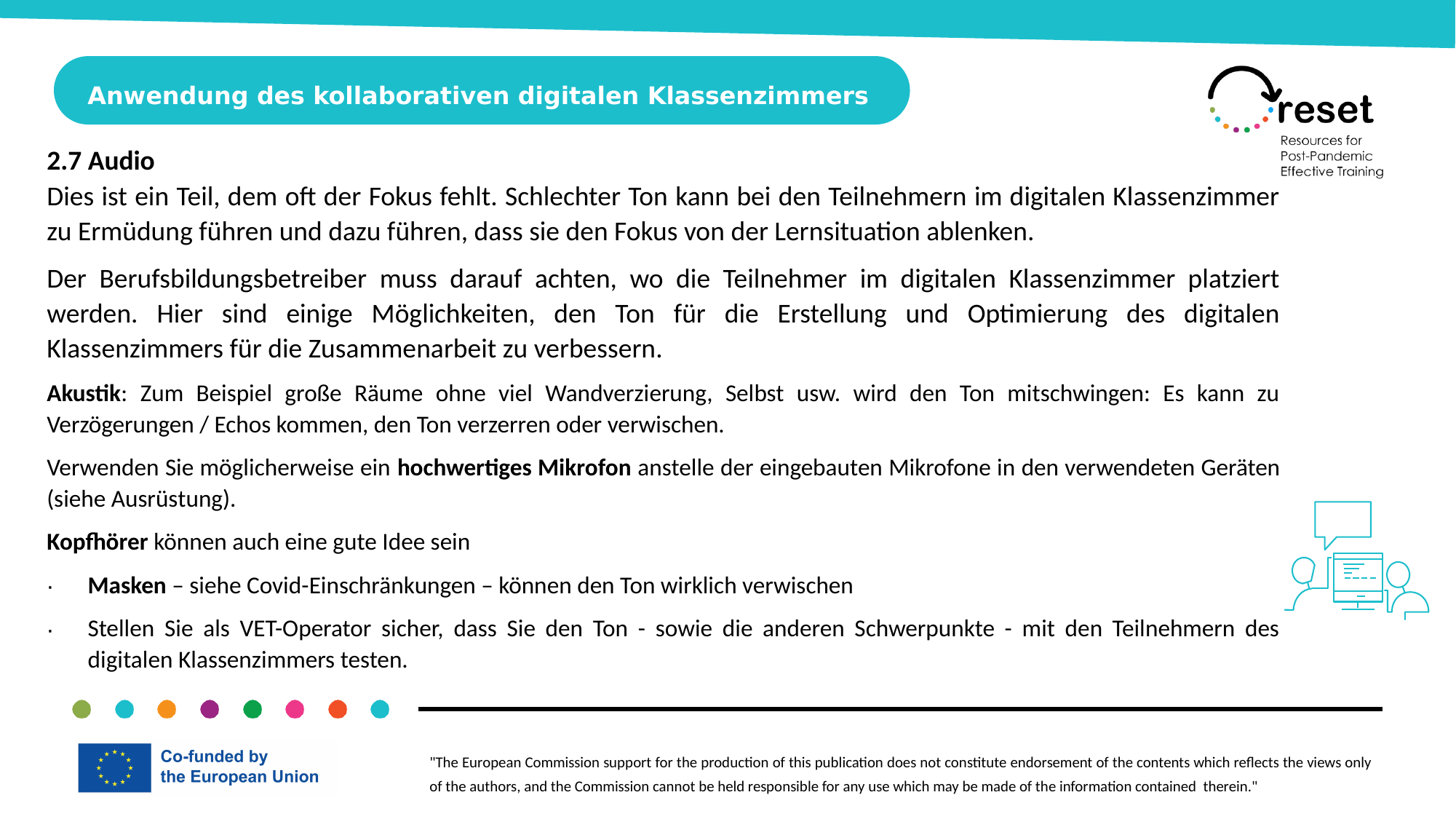

Anwendung des kollaborativen digitalen Klassenzimmers

2.7 Audio
Dies ist ein Teil, dem oft der Fokus fehlt. Schlechter Ton kann bei den Teilnehmern im digitalen Klassenzimmer zu Ermüdung führen und dazu führen, dass sie den Fokus von der Lernsituation ablenken.
Der Berufsbildungsbetreiber muss darauf achten, wo die Teilnehmer im digitalen Klassenzimmer platziert werden. Hier sind einige Möglichkeiten, den Ton für die Erstellung und Optimierung des digitalen Klassenzimmers für die Zusammenarbeit zu verbessern.
Akustik: Zum Beispiel große Räume ohne viel Wandverzierung, Selbst usw. wird den Ton mitschwingen: Es kann zu Verzögerungen / Echos kommen, den Ton verzerren oder verwischen.
Verwenden Sie möglicherweise ein hochwertiges Mikrofon anstelle der eingebauten Mikrofone in den verwendeten Geräten (siehe Ausrüstung).
Kopfhörer können auch eine gute Idee sein
Masken – siehe Covid-Einschränkungen – können den Ton wirklich verwischen
Stellen Sie als VET-Operator sicher, dass Sie den Ton - sowie die anderen Schwerpunkte - mit den Teilnehmern des digitalen Klassenzimmers testen.